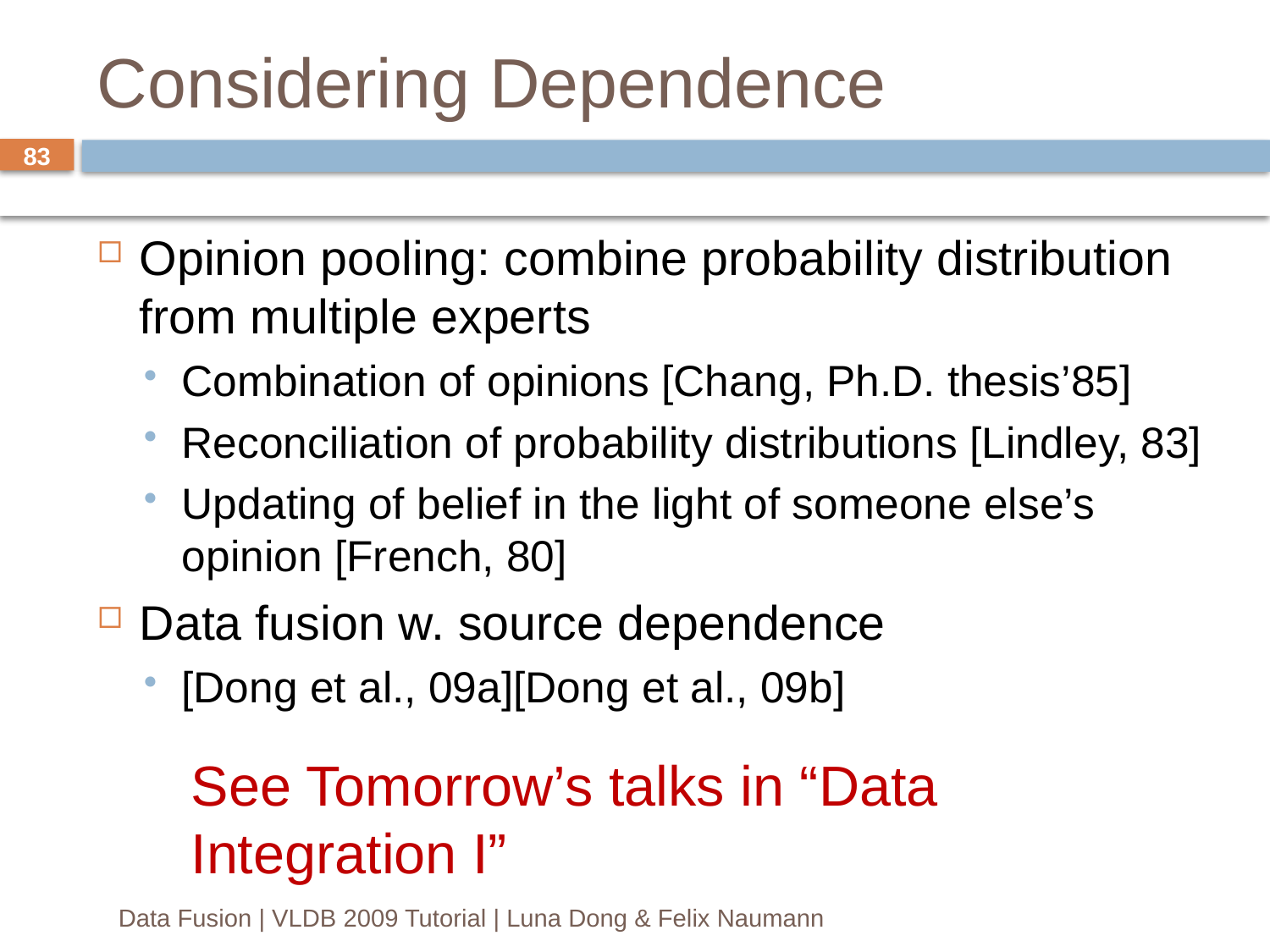

# Considering Dependence
83
Opinion pooling: combine probability distribution from multiple experts
Combination of opinions [Chang, Ph.D. thesis’85]
Reconciliation of probability distributions [Lindley, 83]
Updating of belief in the light of someone else’s opinion [French, 80]
Data fusion w. source dependence
[Dong et al., 09a][Dong et al., 09b]

See Tomorrow’s talks in “Data Integration I”
Data Fusion | VLDB 2009 Tutorial | Luna Dong & Felix Naumann